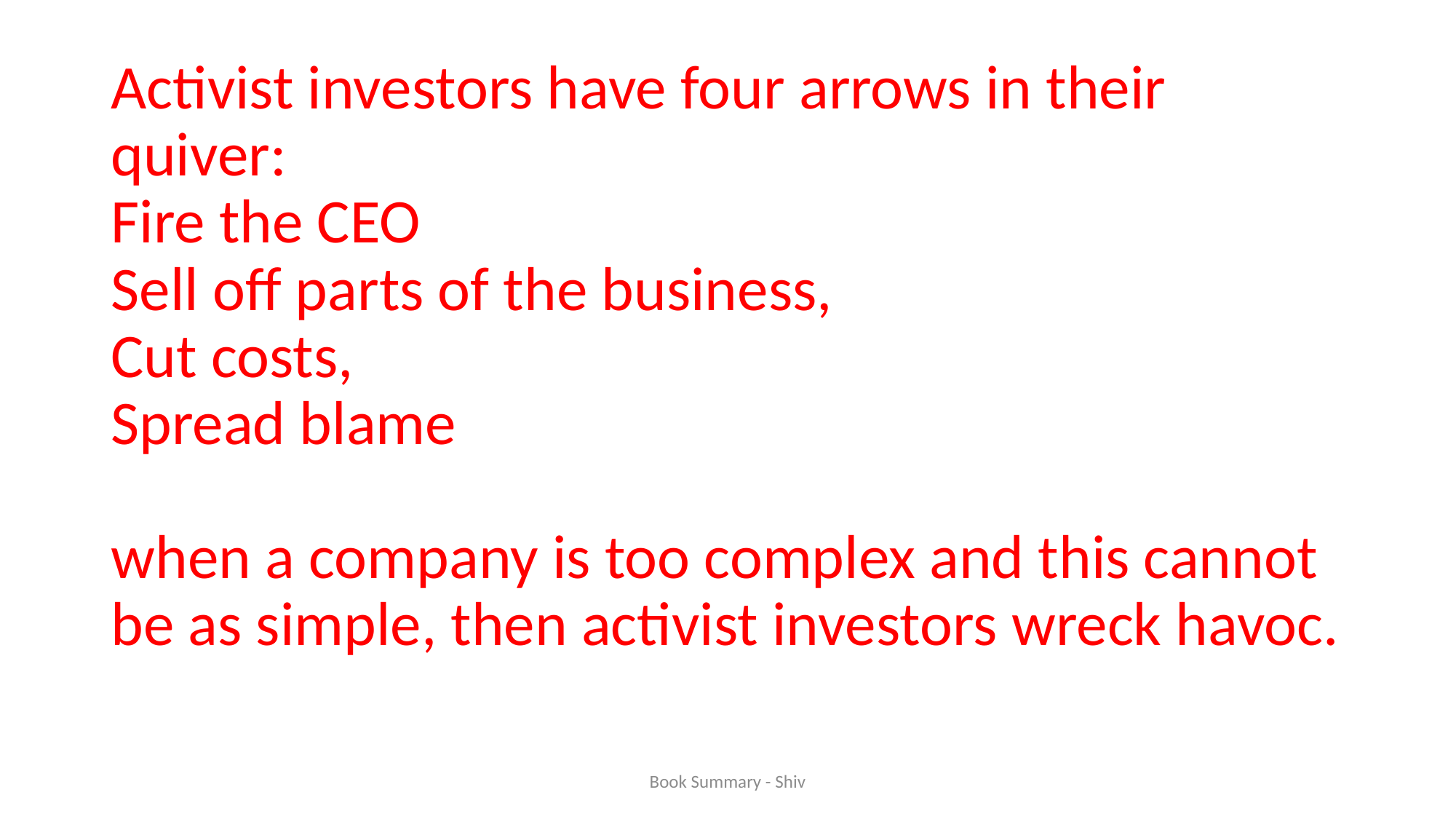

# Activist investors have four arrows in their quiver: Fire the CEO Sell off parts of the business, Cut costs, Spread blame when a company is too complex and this cannot be as simple, then activist investors wreck havoc.
Book Summary - Shiv